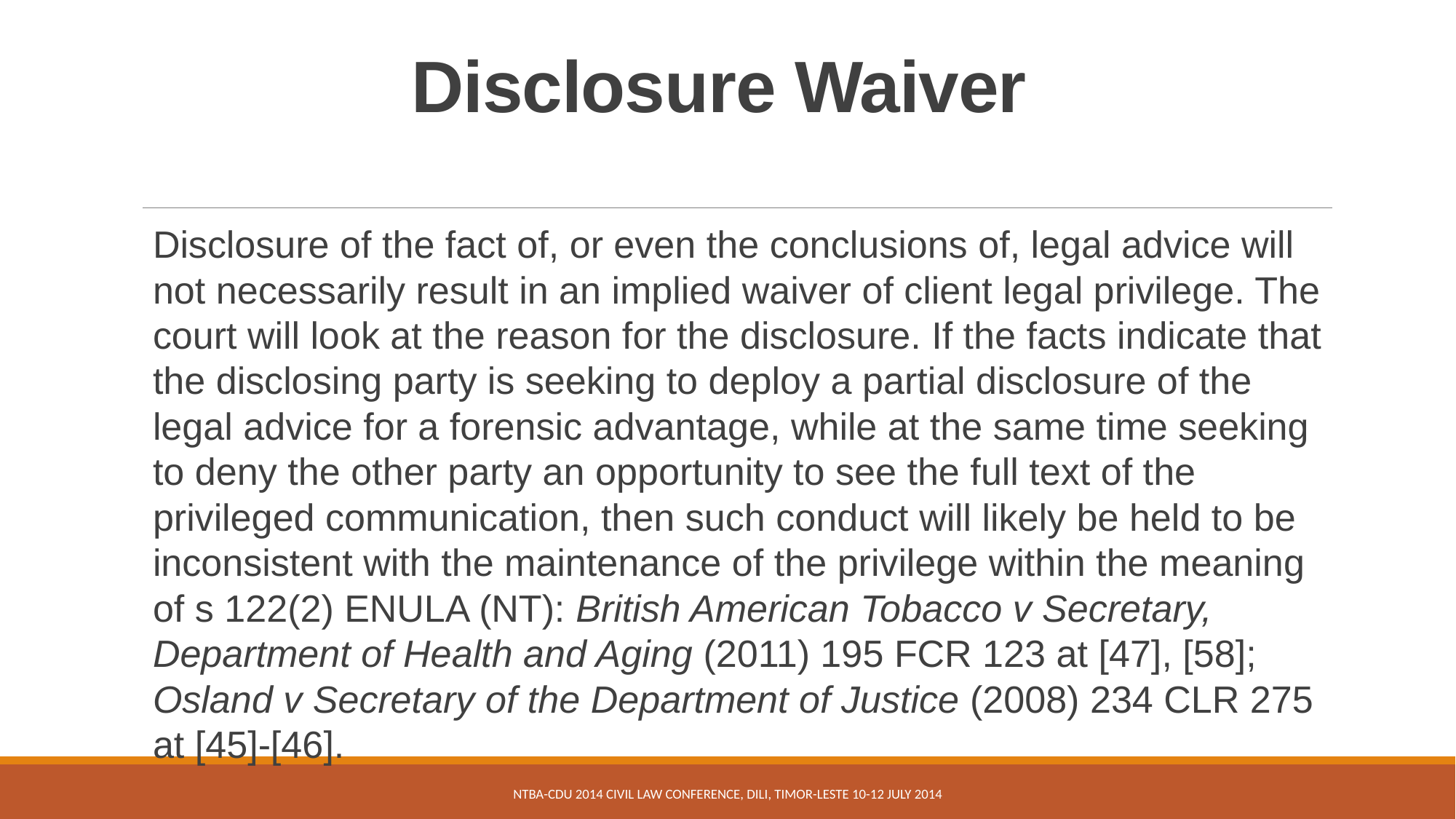

# Disclosure Waiver
Disclosure of the fact of, or even the conclusions of, legal advice will not necessarily result in an implied waiver of client legal privilege. The court will look at the reason for the disclosure. If the facts indicate that the disclosing party is seeking to deploy a partial disclosure of the legal advice for a forensic advantage, while at the same time seeking to deny the other party an opportunity to see the full text of the privileged communication, then such conduct will likely be held to be inconsistent with the maintenance of the privilege within the meaning of s 122(2) ENULA (NT): British American Tobacco v Secretary, Department of Health and Aging (2011) 195 FCR 123 at [47], [58]; Osland v Secretary of the Department of Justice (2008) 234 CLR 275 at [45]-[46].
NTBA-CDU 2014 Civil Law Conference, Dili, Timor-Leste 10-12 July 2014